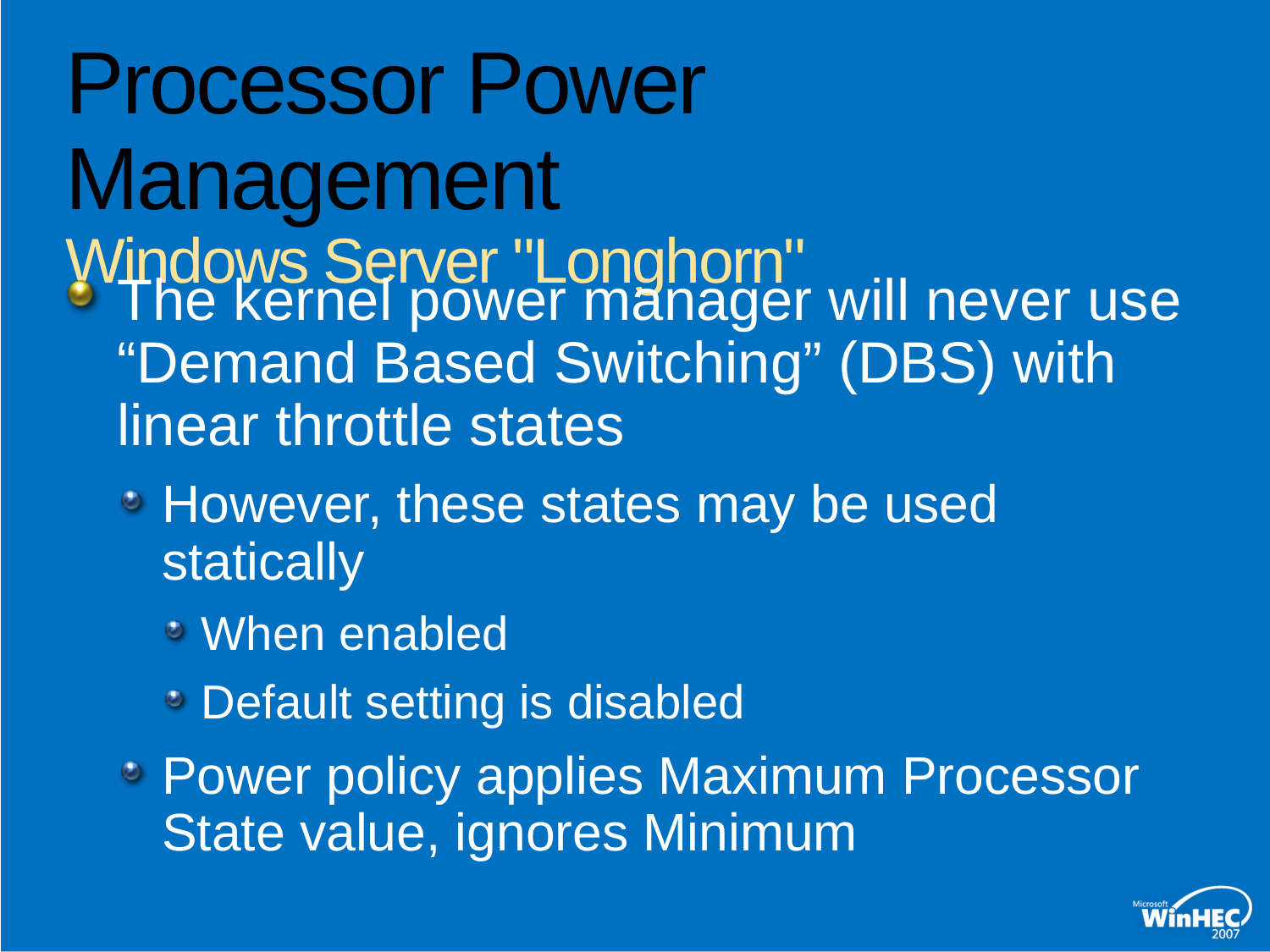

# Processor Power Management Windows Server "Longhorn"
The kernel power manager will never use “Demand Based Switching” (DBS) with linear throttle states
However, these states may be used statically
When enabled
Default setting is disabled
Power policy applies Maximum Processor State value, ignores Minimum